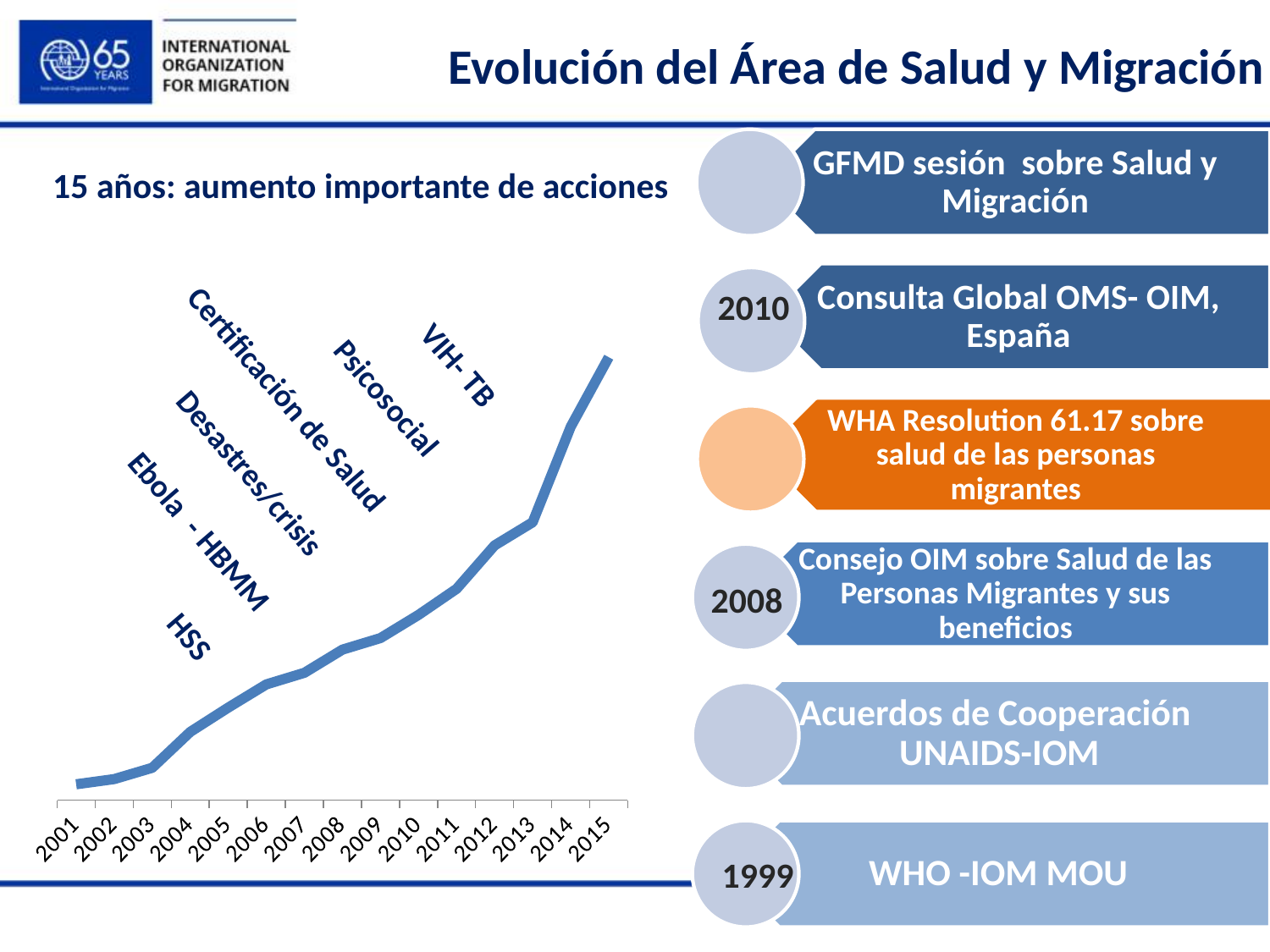

# Evolución del Área de Salud y Migración
GFMD sesión  sobre Salud y Migración
Consulta Global OMS- OIM, España
WHA Resolution 61.17 sobre salud de las personas migrantes
Consejo OIM sobre Salud de las Personas Migrantes y sus beneficios
Acuerdos de Cooperación  UNAIDS-IOM
WHO -IOM MOU
 15 años: aumento importante de acciones
VIH- TB

Psicosocial

Certificación de Salud

Desastres/crisis

Ebola  - HBMM

HSS
2010

### Chart

| Category | Series 1 | Column1 | Column2 |
|---|---|---|---|
| 2001 | 5.5 | None | None |
| 2002 | 7.3 | None | None |
| 2003 | 11.2 | None | None |
| 2004 | 23.6 | None | None |
| 2005 | 32.0 | None | None |
| 2006 | 40.0 | None | None |
| 2007 | 44.0 | None | None |
| 2008 | 52.0 | None | None |
| 2009 | 56.0 | None | None |
| 2010 | 64.0 | None | None |
| 2011 | 73.0 | None | None |
| 2012 | 88.0 | None | None |
| 2013 | 96.0 | None | None |
| 2014 | 129.0 | None | None |
| 2015 | 153.0 | None | None |
2008
1999